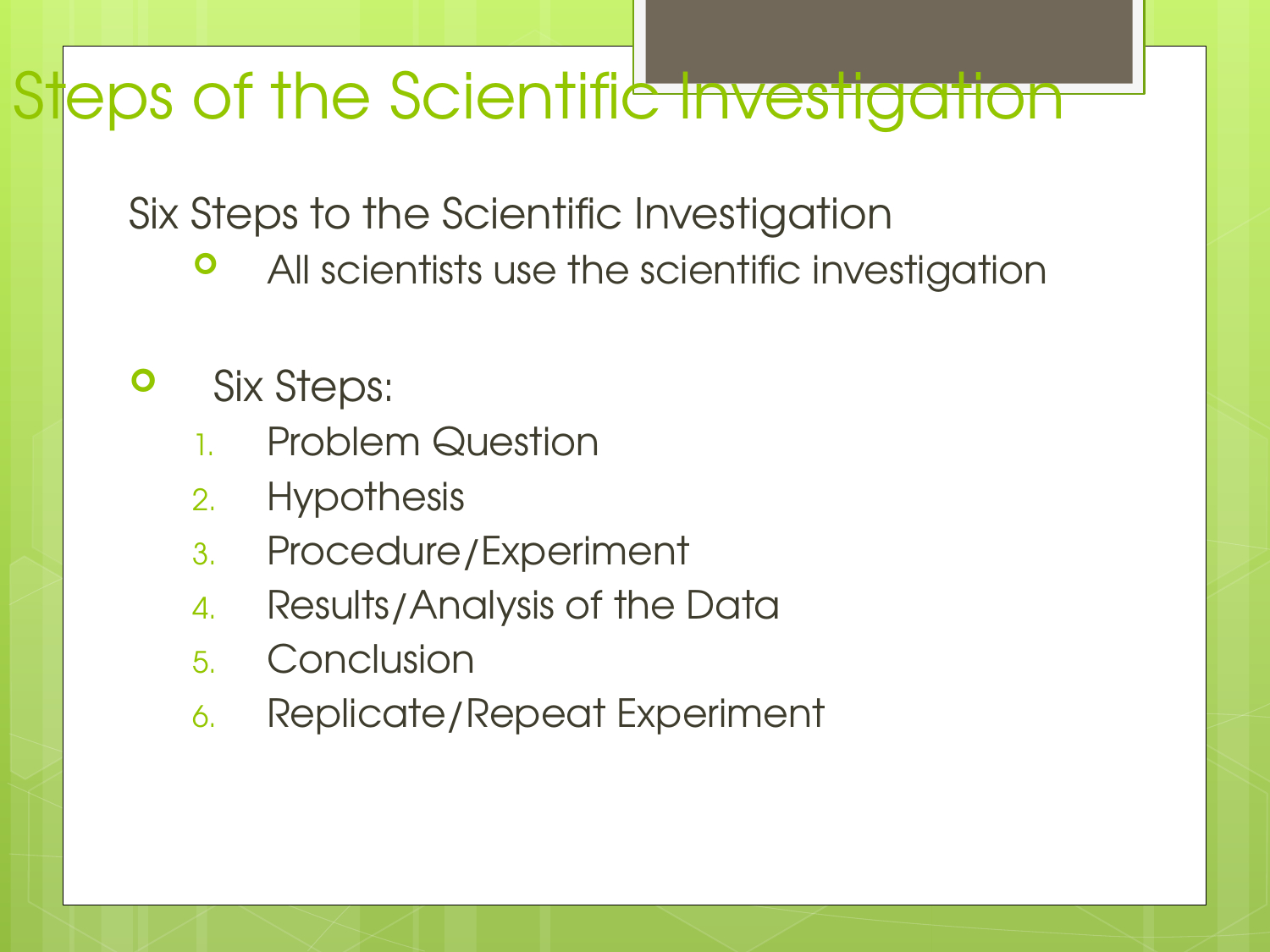

# Steps of the Scientific Investigation
Six Steps to the Scientific Investigation
All scientists use the scientific investigation

Six Steps:
Problem Question
Hypothesis
Procedure/Experiment
Results/Analysis of the Data
Conclusion
Replicate/Repeat Experiment